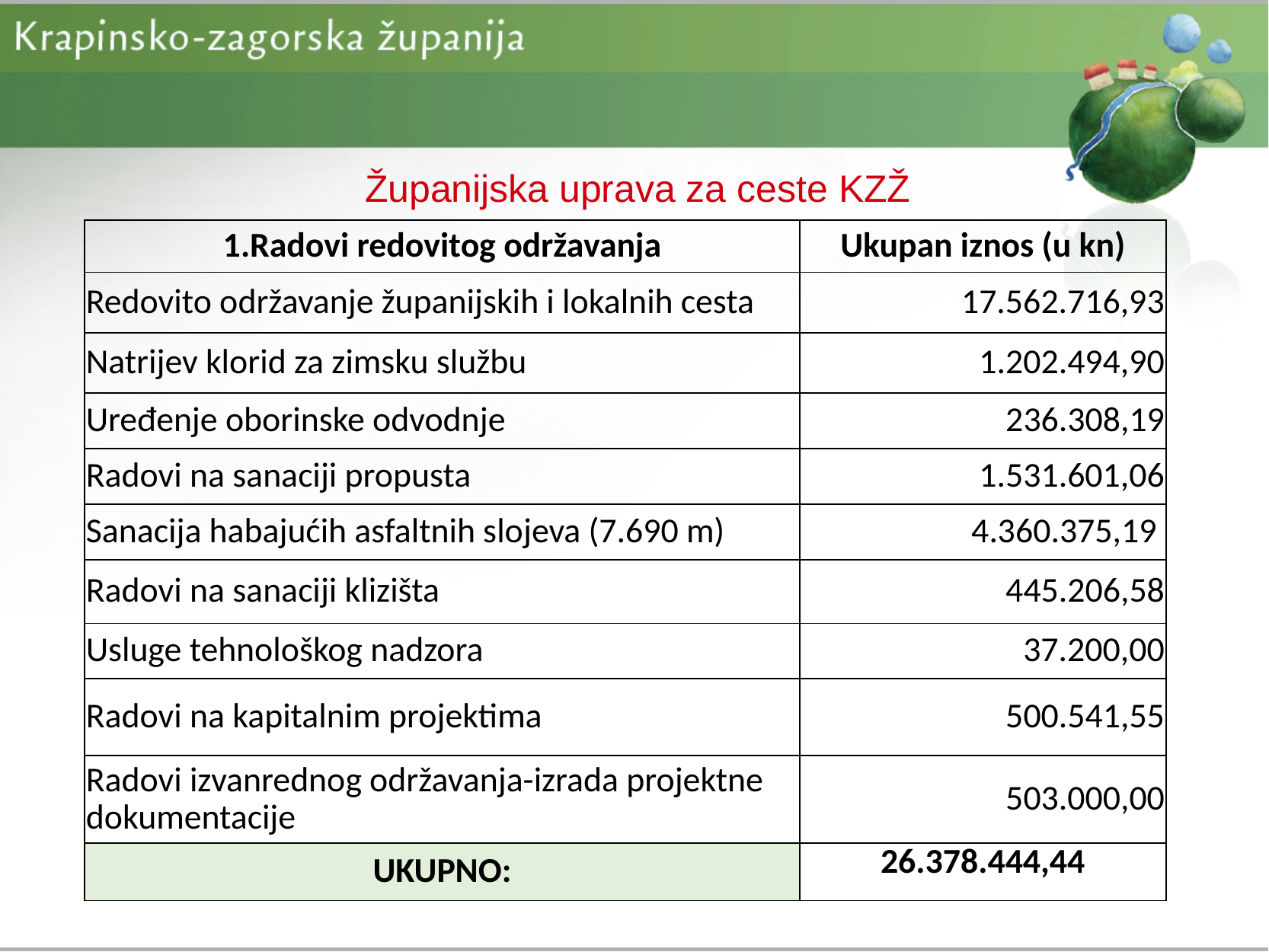

Županijska uprava za ceste KZŽ
| 1.Radovi redovitog održavanja | Ukupan iznos (u kn) |
| --- | --- |
| Redovito održavanje županijskih i lokalnih cesta | 17.562.716,93 |
| Natrijev klorid za zimsku službu | 1.202.494,90 |
| Uređenje oborinske odvodnje | 236.308,19 |
| Radovi na sanaciji propusta | 1.531.601,06 |
| Sanacija habajućih asfaltnih slojeva (7.690 m) | 4.360.375,19 |
| Radovi na sanaciji klizišta | 445.206,58 |
| Usluge tehnološkog nadzora | 37.200,00 |
| Radovi na kapitalnim projektima | 500.541,55 |
| Radovi izvanrednog održavanja-izrada projektne dokumentacije | 503.000,00 |
| UKUPNO: | 26.378.444,44 |